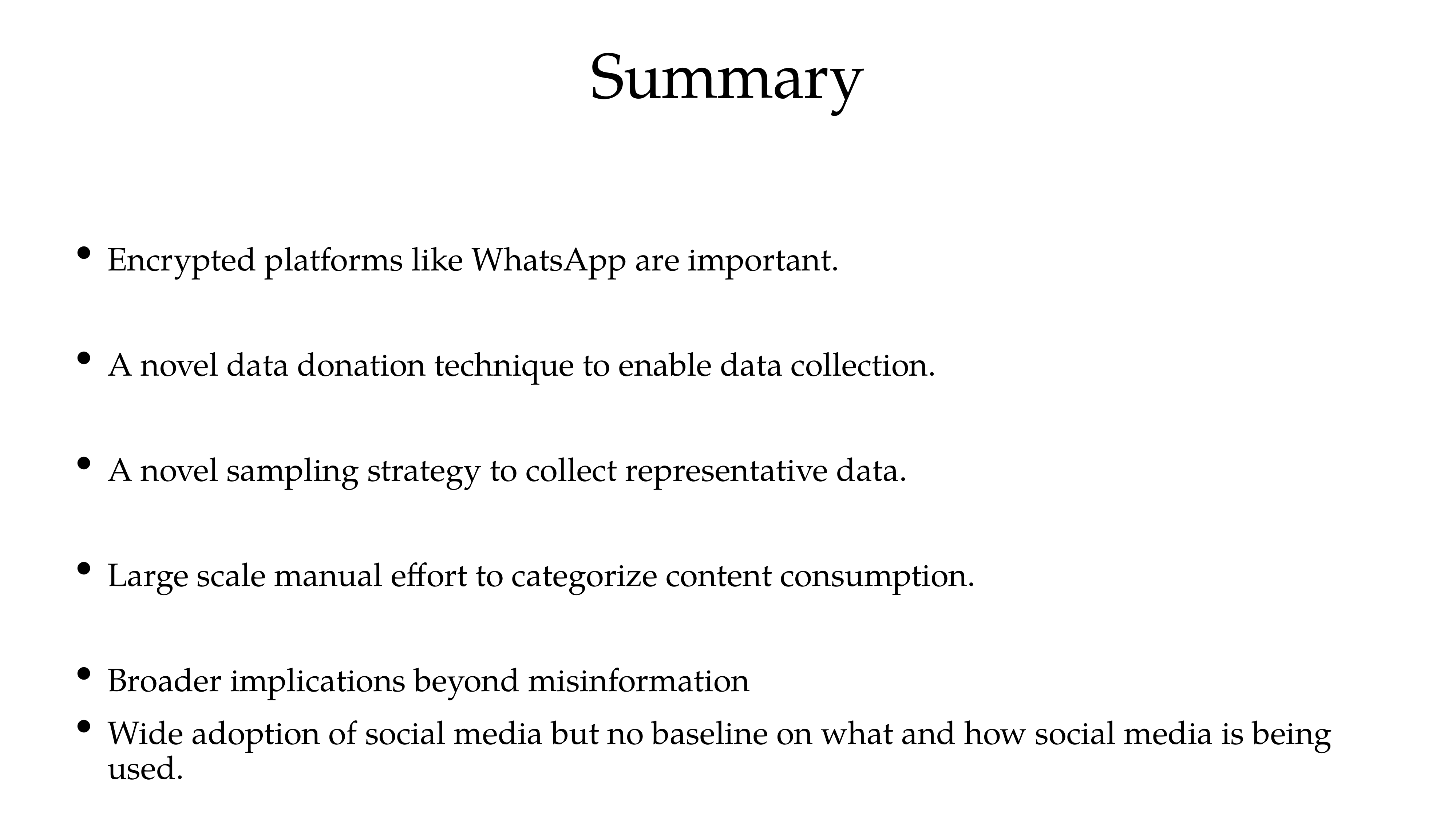

# Summary
Encrypted platforms like WhatsApp are important.

A novel data donation technique to enable data collection.

A novel sampling strategy to collect representative data.

Large scale manual effort to categorize content consumption.

Broader implications beyond misinformation
Wide adoption of social media but no baseline on what and how social media is being used.